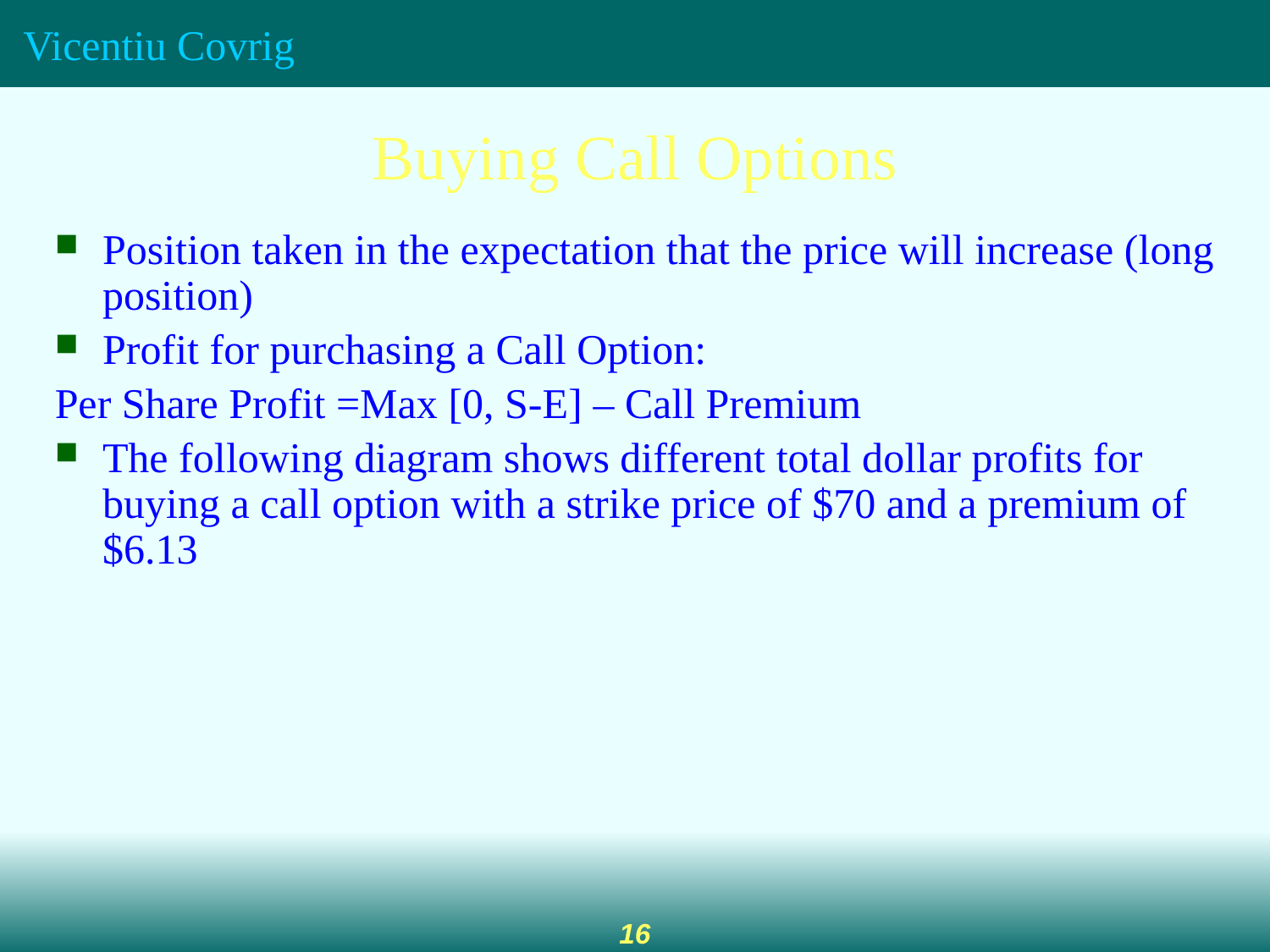

Buying Call Options
Position taken in the expectation that the price will increase (long position)
Profit for purchasing a Call Option:
Per Share Profit =Max [0, S-E] – Call Premium
The following diagram shows different total dollar profits for buying a call option with a strike price of $70 and a premium of $6.13